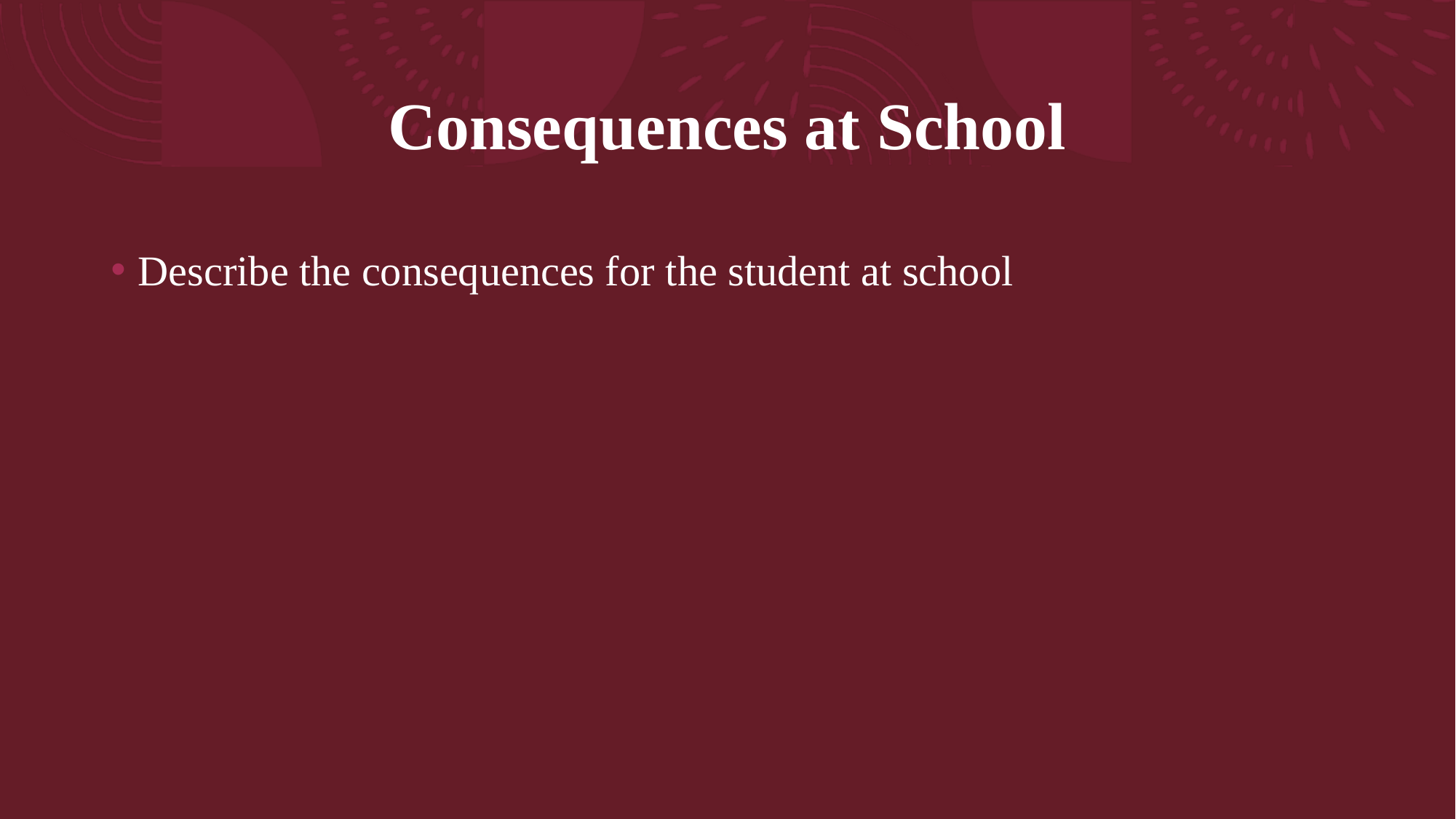

# Consequences at School
Describe the consequences for the student at school